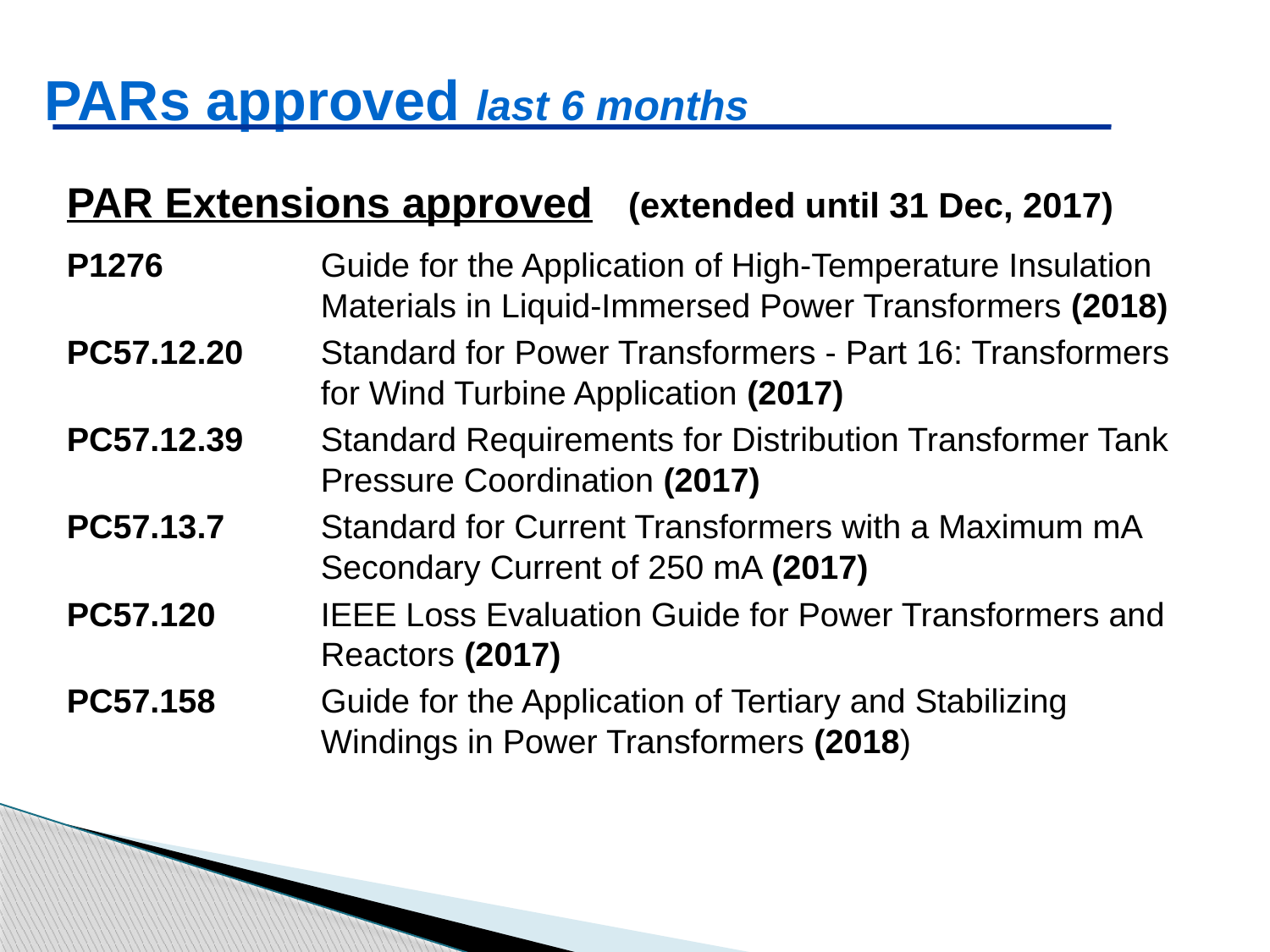

# PARs approved last 6 months

PAR Extensions approved   (extended until 31 Dec, 2017)
P1276	Guide for the Application of High-Temperature Insulation Materials in Liquid-Immersed Power Transformers (2018)
PC57.12.20	Standard for Power Transformers - Part 16: Transformers for Wind Turbine Application (2017)
PC57.12.39	Standard Requirements for Distribution Transformer Tank Pressure Coordination (2017)
PC57.13.7	Standard for Current Transformers with a Maximum mA Secondary Current of 250 mA (2017)
PC57.120	IEEE Loss Evaluation Guide for Power Transformers and Reactors (2017)
PC57.158	Guide for the Application of Tertiary and Stabilizing Windings in Power Transformers (2018)